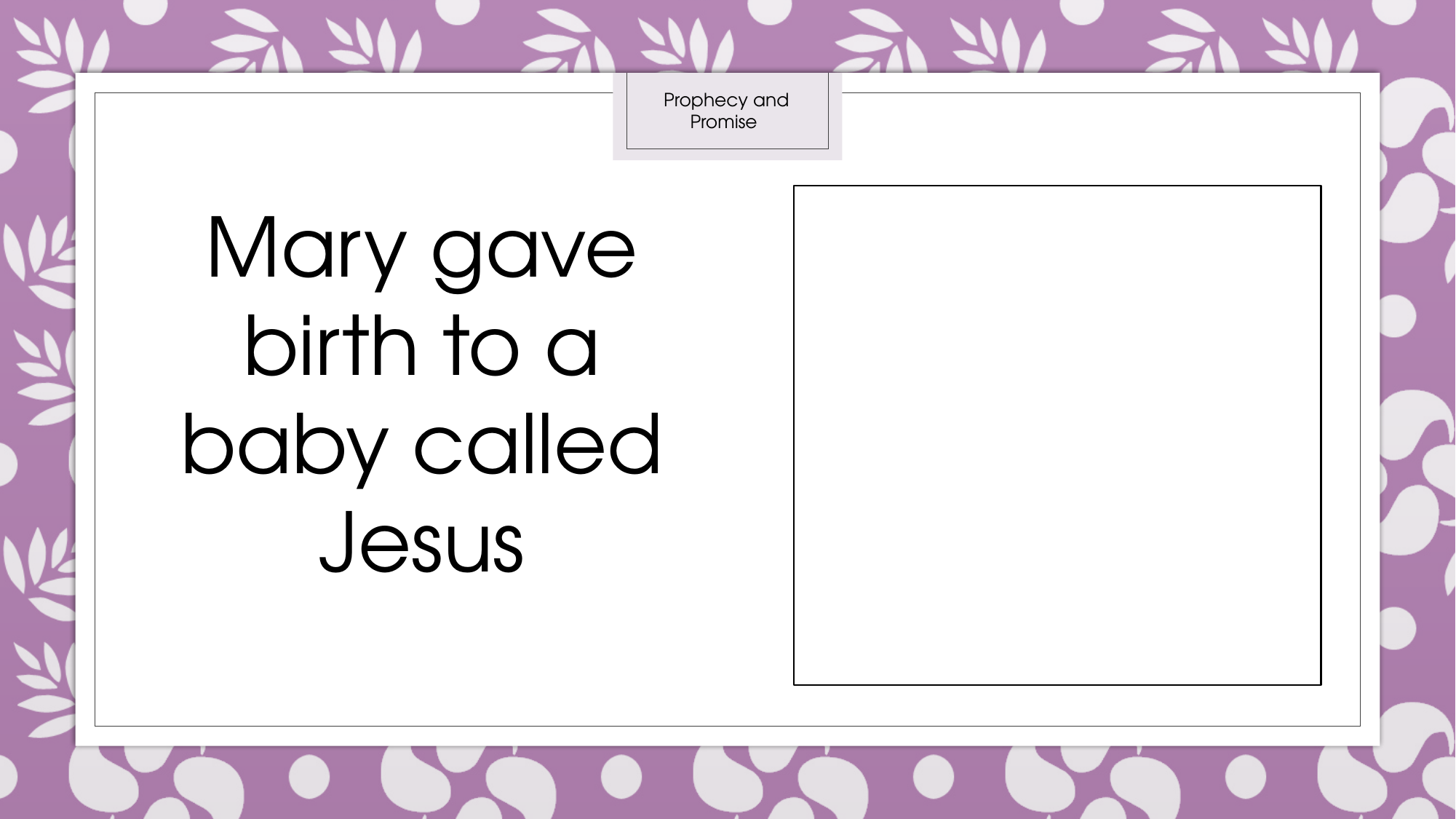

Prophecy and Promise

Mary gave birth to a baby called Jesus